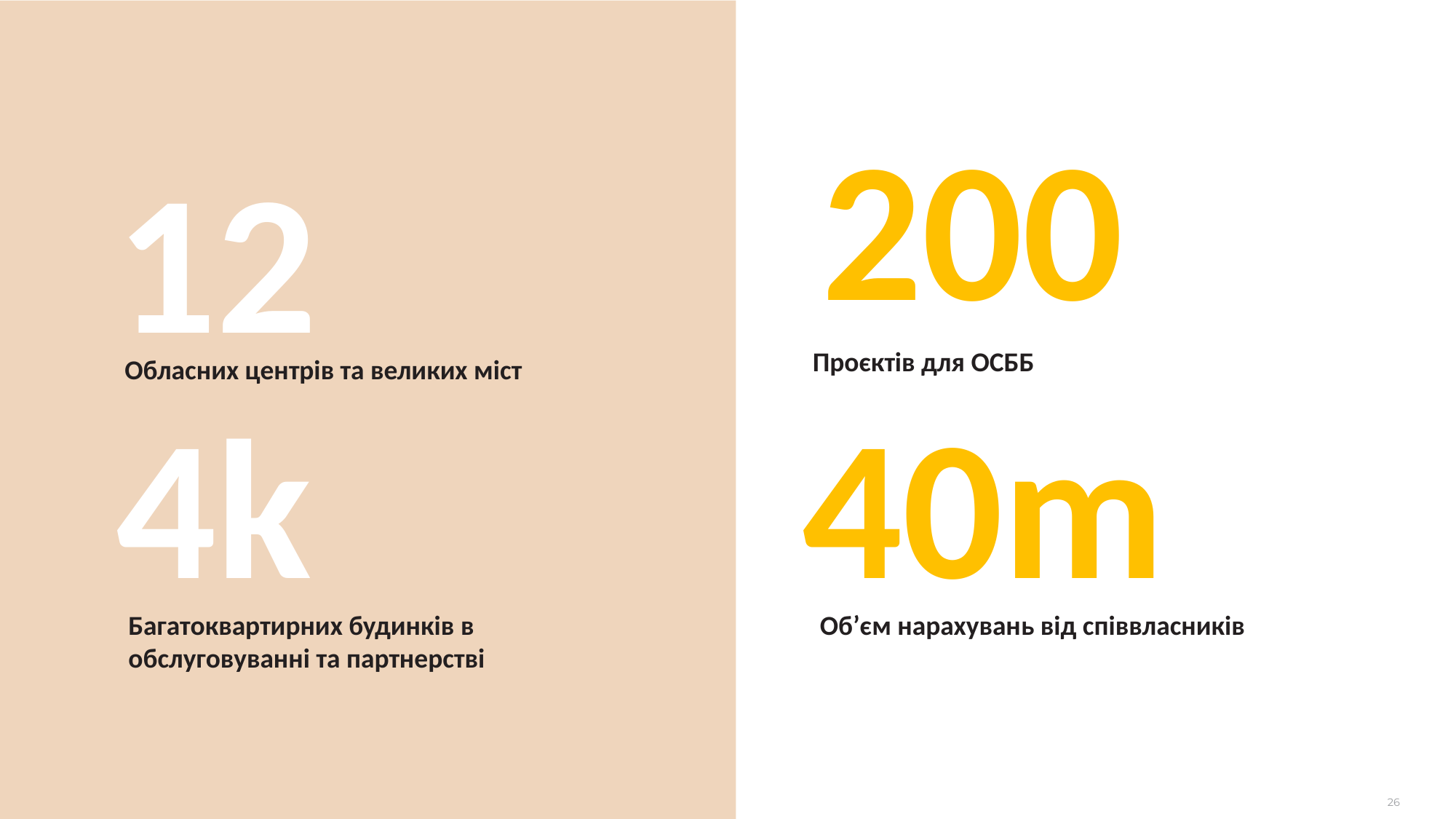

200
12
Проєктів для ОСББ

Обласних центрів та великих міст

4k
40m
Багатоквартирних будинків в
обслуговуванні та партнерстві

Об’єм нарахувань від співвласників

26